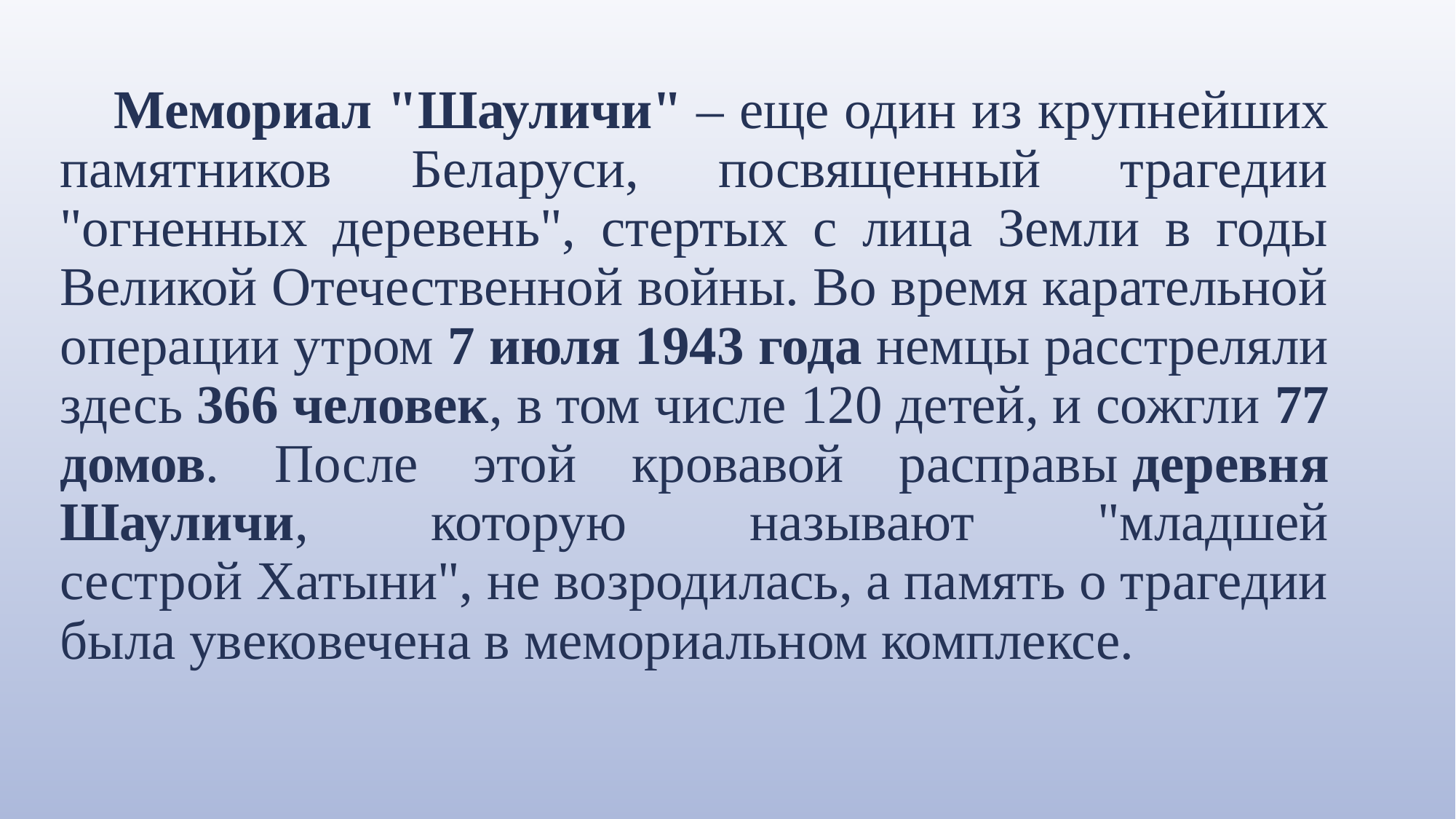

Мемориал "Шауличи" – еще один из крупнейших памятников Беларуси, посвященный трагедии "огненных деревень", стертых с лица Земли в годы Великой Отечественной войны. Во время карательной операции утром 7 июля 1943 года немцы расстреляли здесь 366 человек, в том числе 120 детей, и сожгли 77 домов. После этой кровавой расправы деревня Шауличи, которую называют "младшей сестрой Хатыни", не возродилась, а память о трагедии была увековечена в мемориальном комплексе.